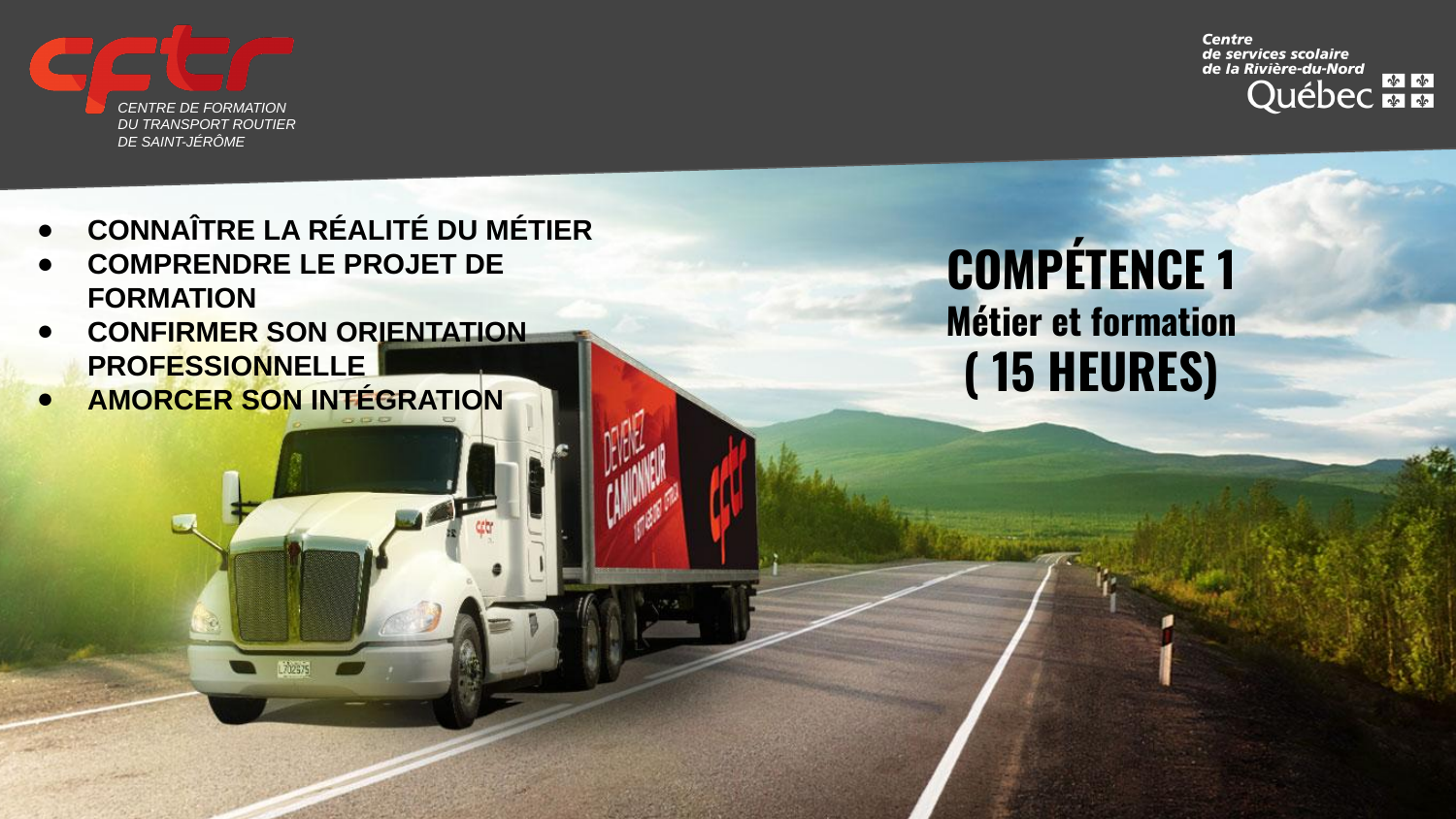

CONNAÎTRE LA RÉALITÉ DU MÉTIER
COMPRENDRE LE PROJET DE FORMATION
CONFIRMER SON ORIENTATION PROFESSIONNELLE
AMORCER SON INTÉGRATION
# COMPÉTENCE 1
Métier et formation
( 15 HEURES)